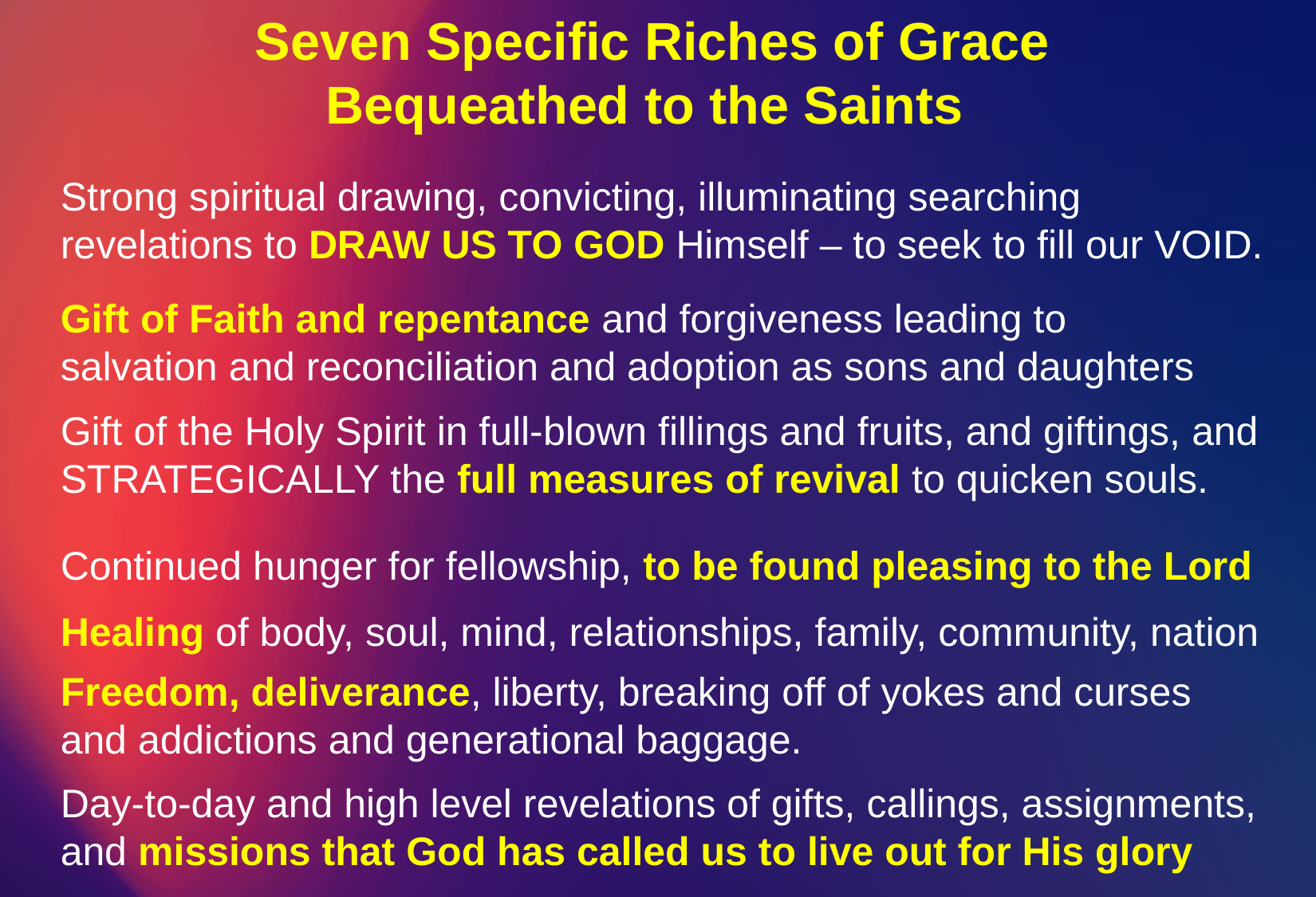

Seven Specific Riches of Grace
Bequeathed to the Saints
Strong spiritual drawing, convicting, illuminating searching revelations to DRAW US TO GOD Himself – to seek to fill our VOID.
Gift of Faith and repentance and forgiveness leading to salvation and reconciliation and adoption as sons and daughters
Gift of the Holy Spirit in full-blown fillings and fruits, and giftings, and STRATEGICALLY the full measures of revival to quicken souls.
Continued hunger for fellowship, to be found pleasing to the Lord
Healing of body, soul, mind, relationships, family, community, nation
Freedom, deliverance, liberty, breaking off of yokes and curses and addictions and generational baggage.
Day-to-day and high level revelations of gifts, callings, assignments, and missions that God has called us to live out for His glory